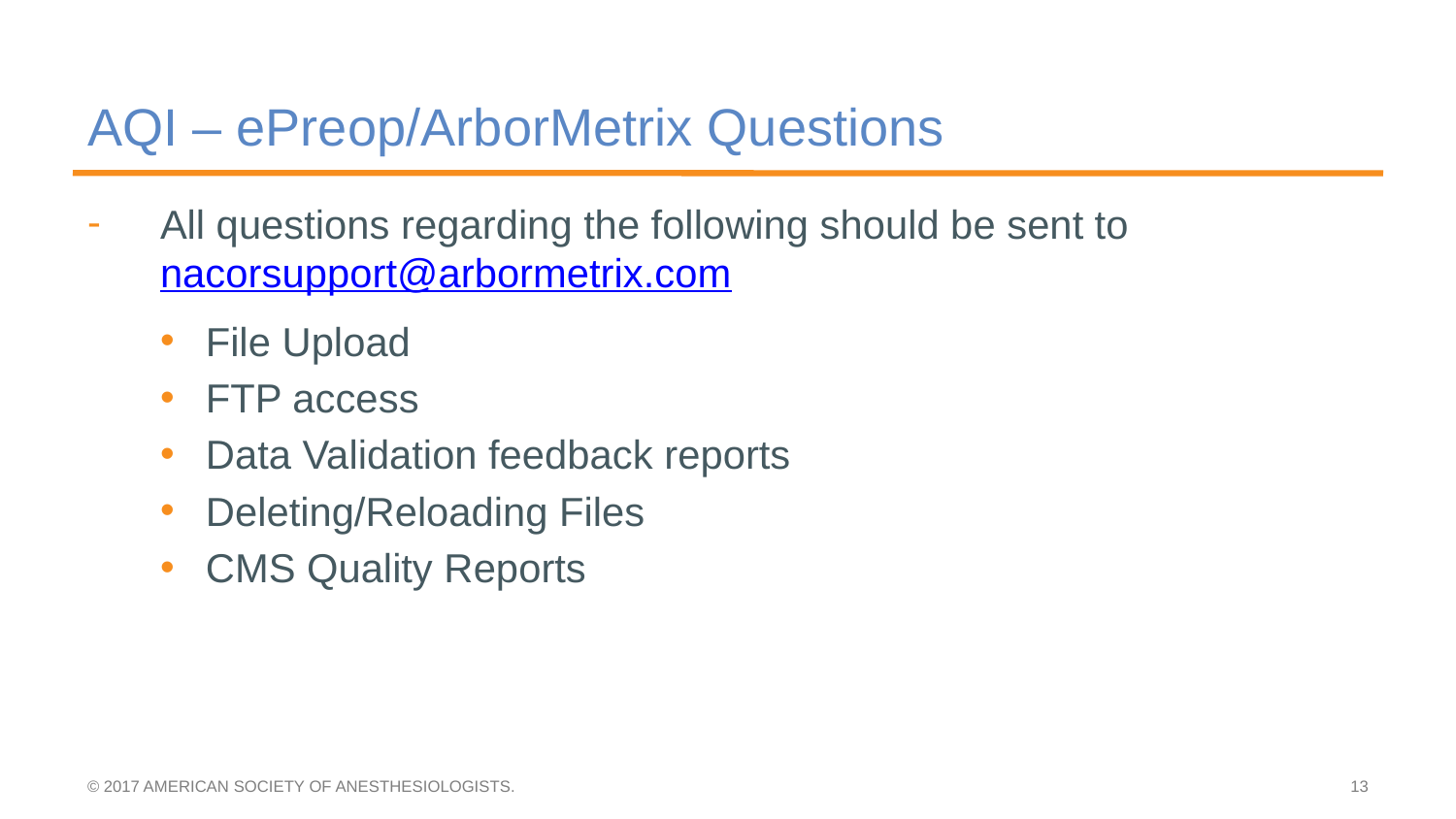

# AQI – ePreop/ArborMetrix Questions
All questions regarding the following should be sent to nacorsupport@arbormetrix.com
File Upload
FTP access
Data Validation feedback reports
Deleting/Reloading Files
CMS Quality Reports

© 2017 AMERICAN SOCIETY OF ANESTHESIOLOGISTS.
13